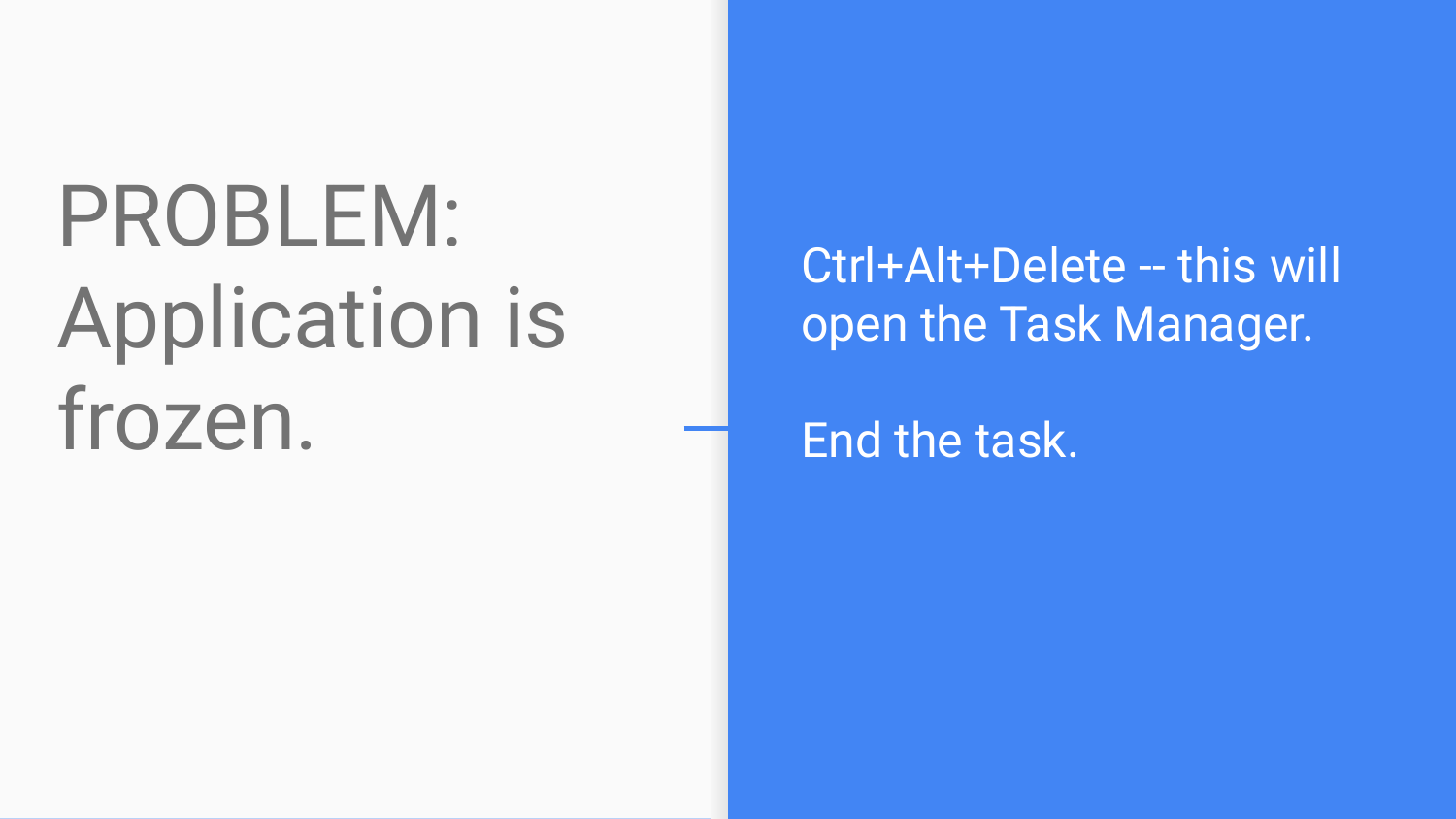

Ctrl+Alt+Delete -- this will open the Task Manager.

End the task.

# PROBLEM:
Application is frozen.